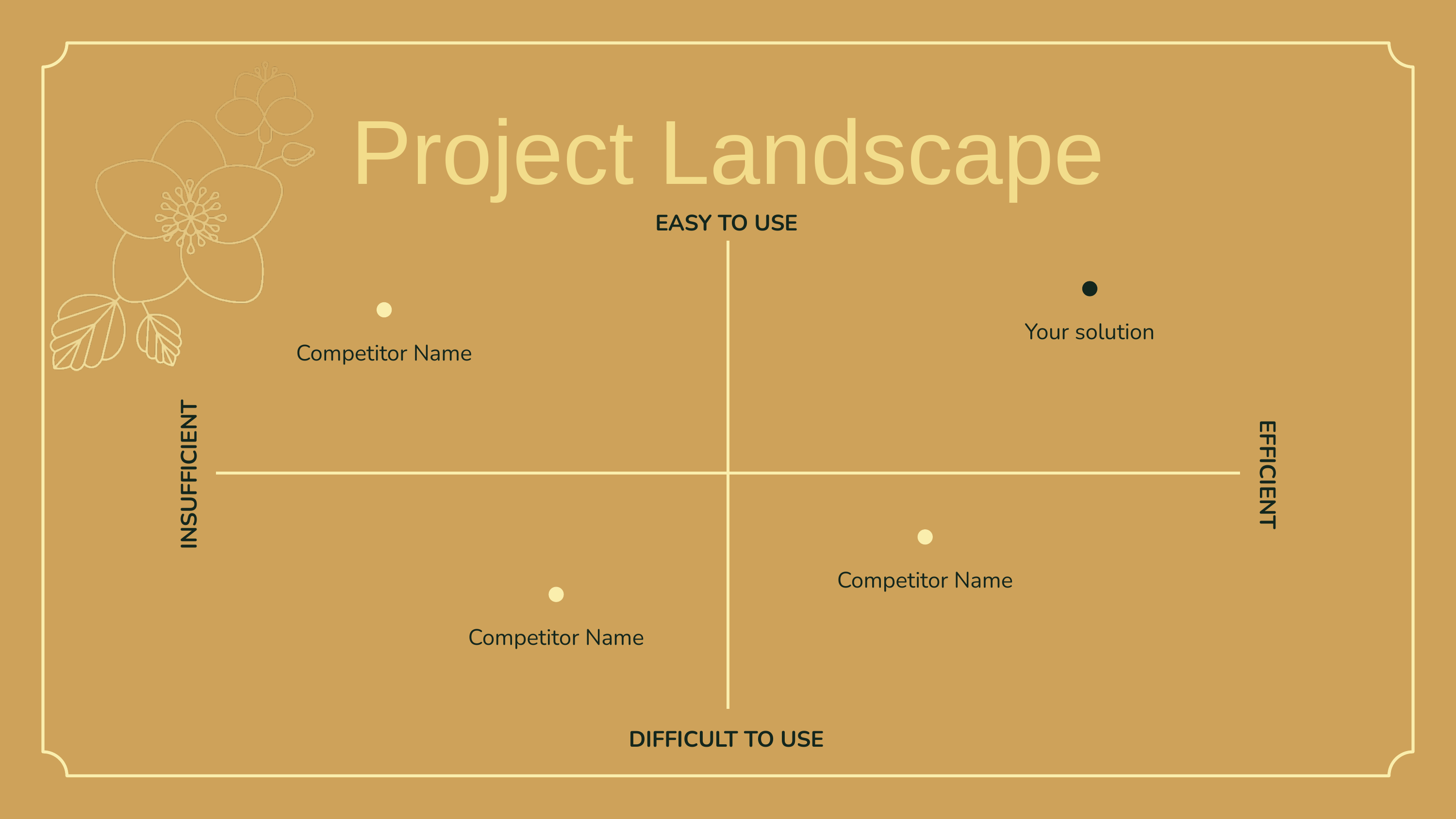

Project Landscape
EASY TO USE

Your solution
Competitor Name
INSUFFICIENT
EFFICIENT

Competitor Name

Competitor Name
DIFFICULT TO USE